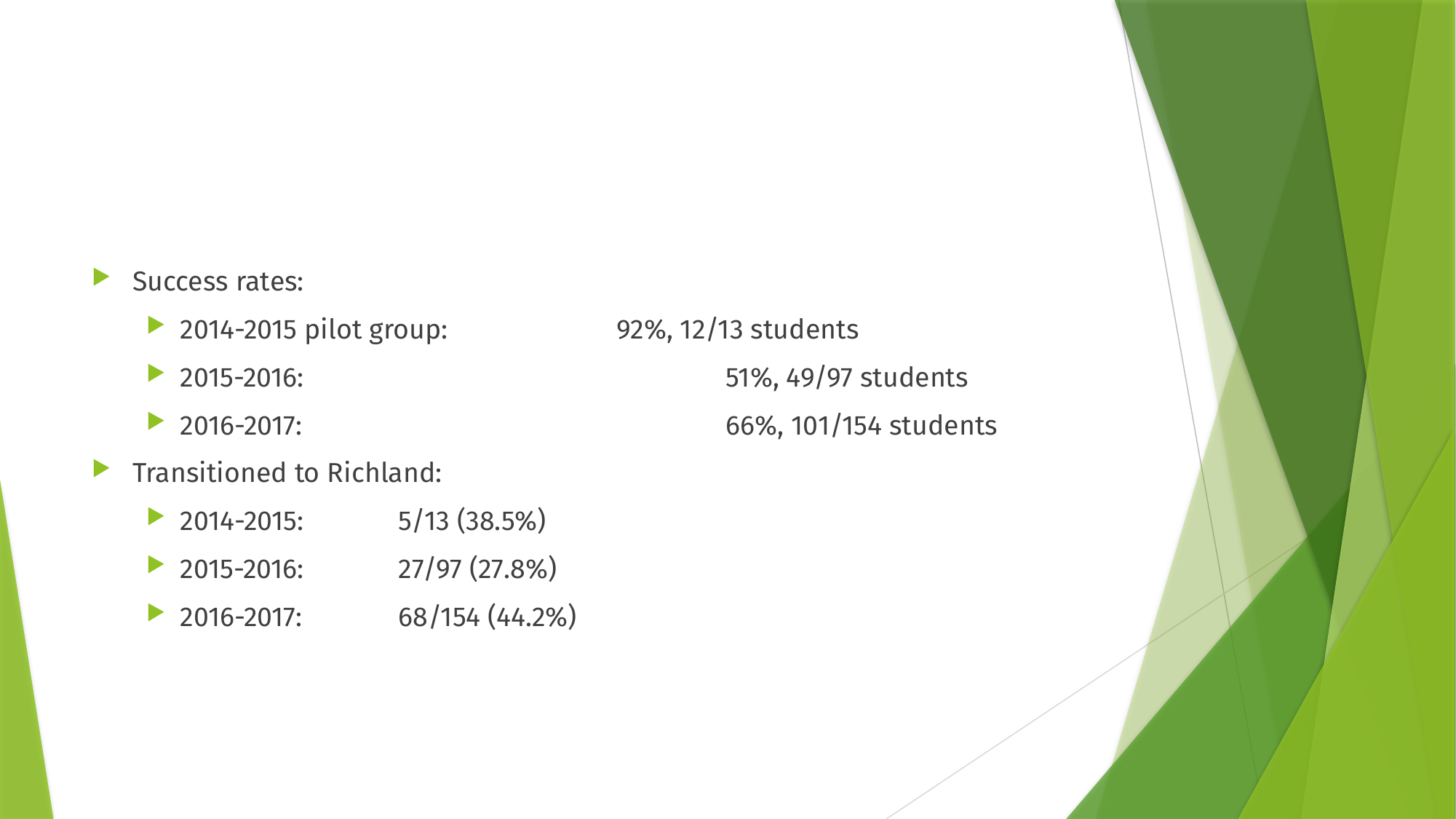

#
Success rates:
2014-2015 pilot group: 		92%, 12/13 students
2015-2016: 				51%, 49/97 students
2016-2017: 				66%, 101/154 students
Transitioned to Richland:
2014-2015: 	5/13 (38.5%)
2015-2016: 	27/97 (27.8%)
2016-2017: 	68/154 (44.2%)